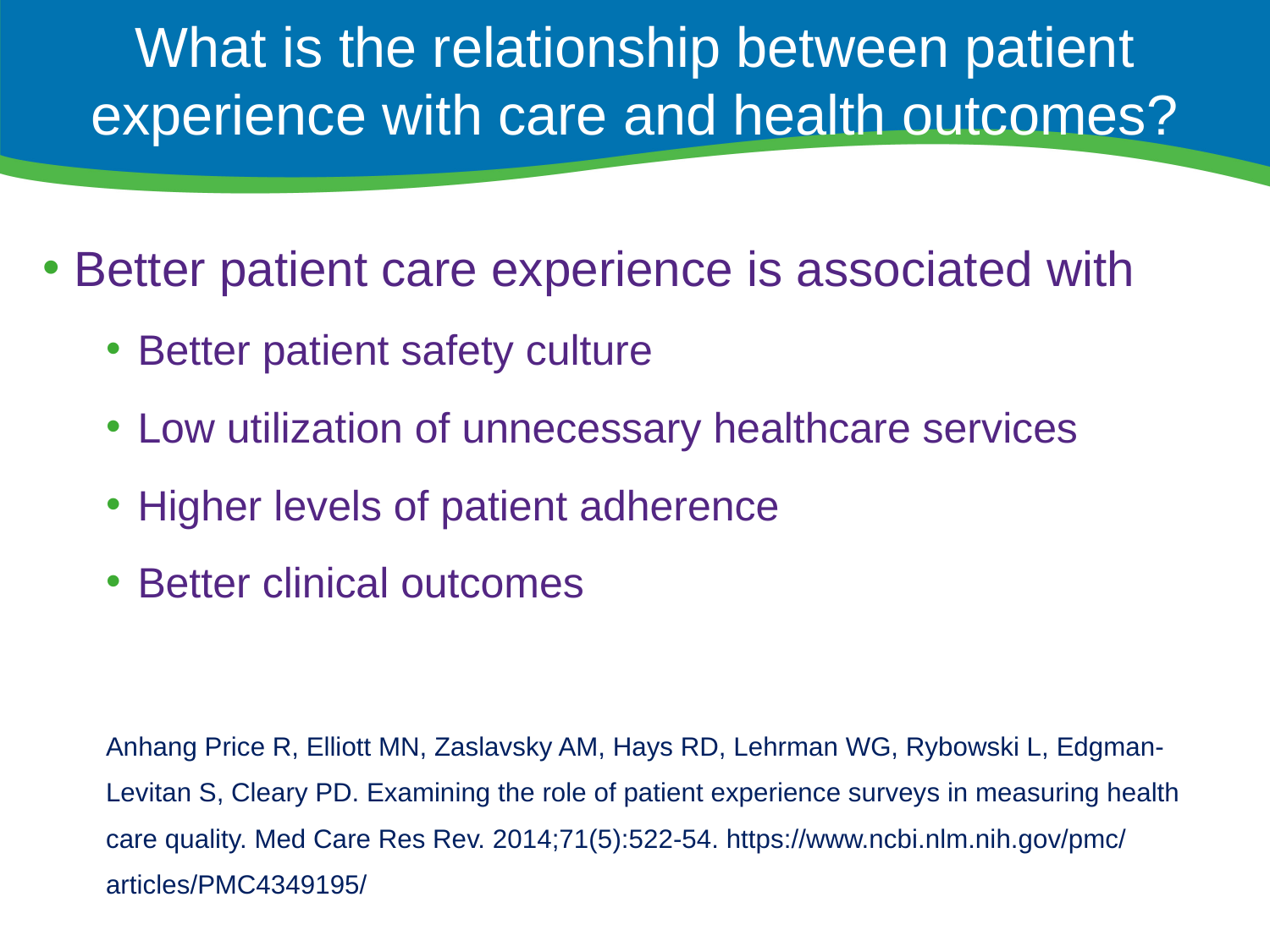

# What is the relationship between patient experience with care and health outcomes?
Better patient care experience is associated with
Better patient safety culture
Low utilization of unnecessary healthcare services
Higher levels of patient adherence
Better clinical outcomes

Anhang Price R, Elliott MN, Zaslavsky AM, Hays RD, Lehrman WG, Rybowski L, Edgman-Levitan S, Cleary PD. Examining the role of patient experience surveys in measuring health care quality. Med Care Res Rev. 2014;71(5):522-54. https://www.ncbi.nlm.nih.gov/pmc/ articles/PMC4349195/